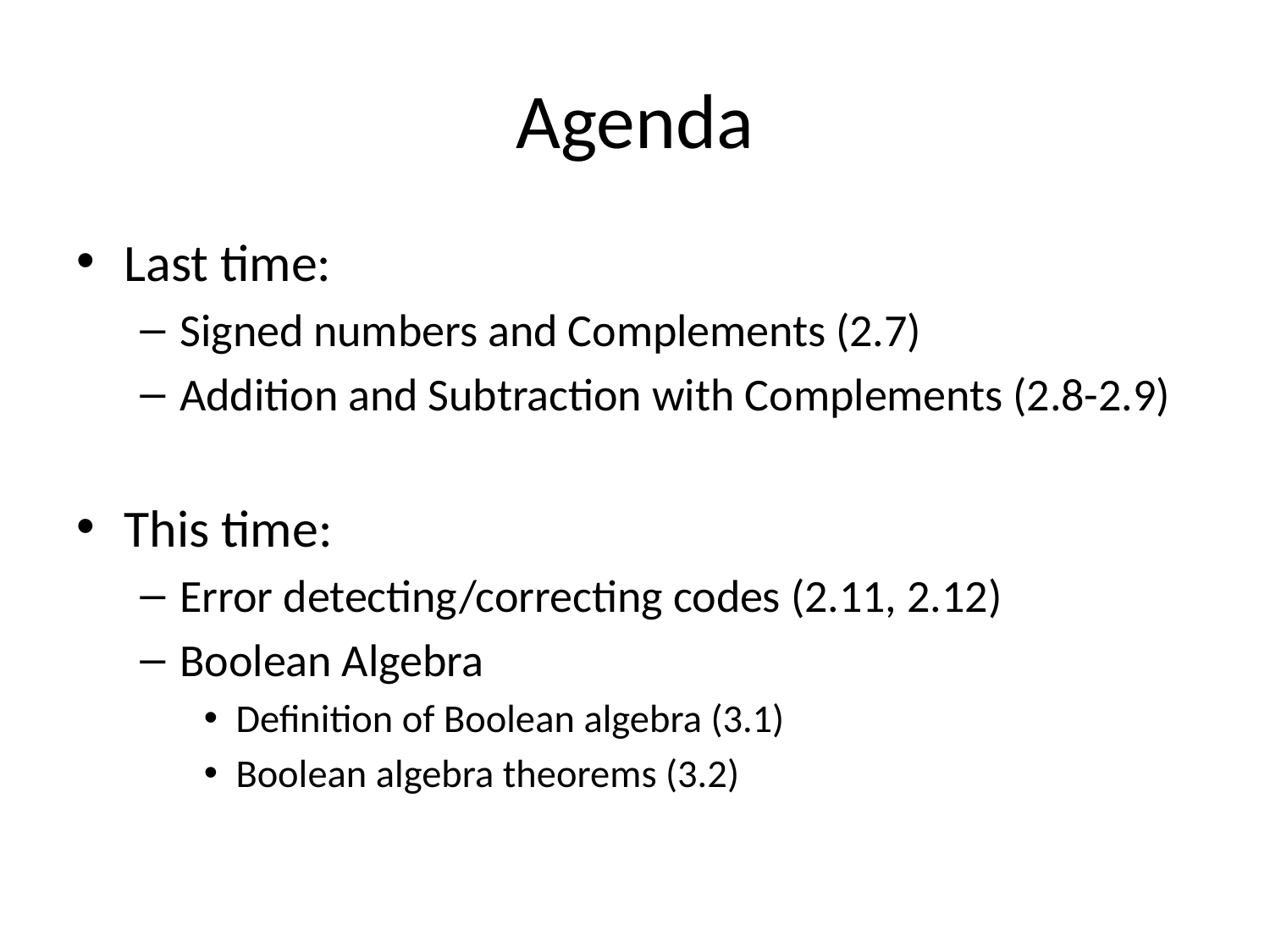

# Agenda
Last time:
Signed numbers and Complements (2.7)
Addition and Subtraction with Complements (2.8-2.9)

This time:
Error detecting/correcting codes (2.11, 2.12)
Boolean Algebra
Definition of Boolean algebra (3.1)
Boolean algebra theorems (3.2)